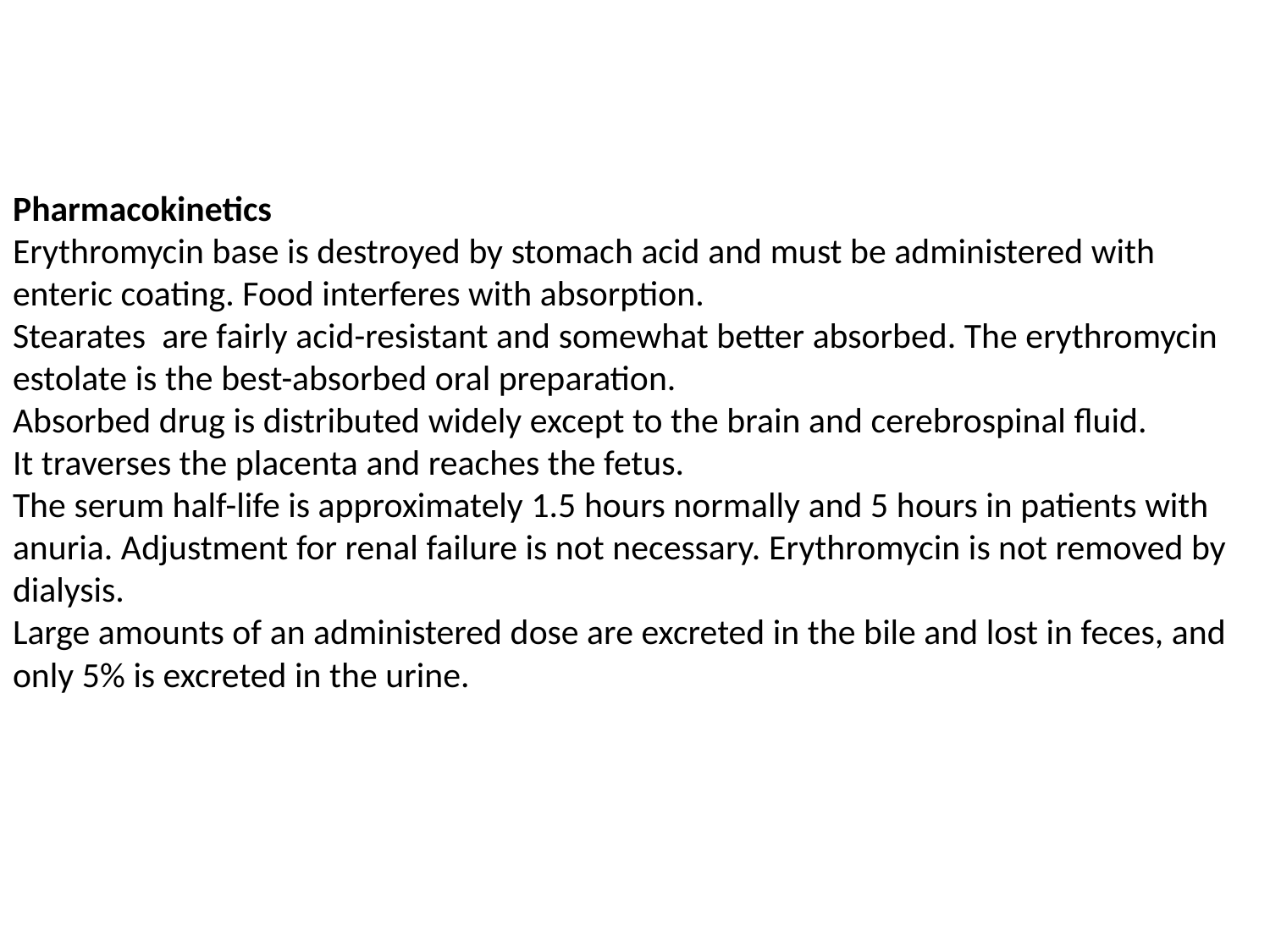

# Pharmacokinetics Erythromycin base is destroyed by stomach acid and must be administered with enteric coating. Food interferes with absorption. Stearates  are fairly acid-resistant and somewhat better absorbed. The erythromycin estolate is the best-absorbed oral preparation. Absorbed drug is distributed widely except to the brain and cerebrospinal fluid. It traverses the placenta and reaches the fetus. The serum half-life is approximately 1.5 hours normally and 5 hours in patients with anuria. Adjustment for renal failure is not necessary. Erythromycin is not removed by dialysis. Large amounts of an administered dose are excreted in the bile and lost in feces, and only 5% is excreted in the urine.